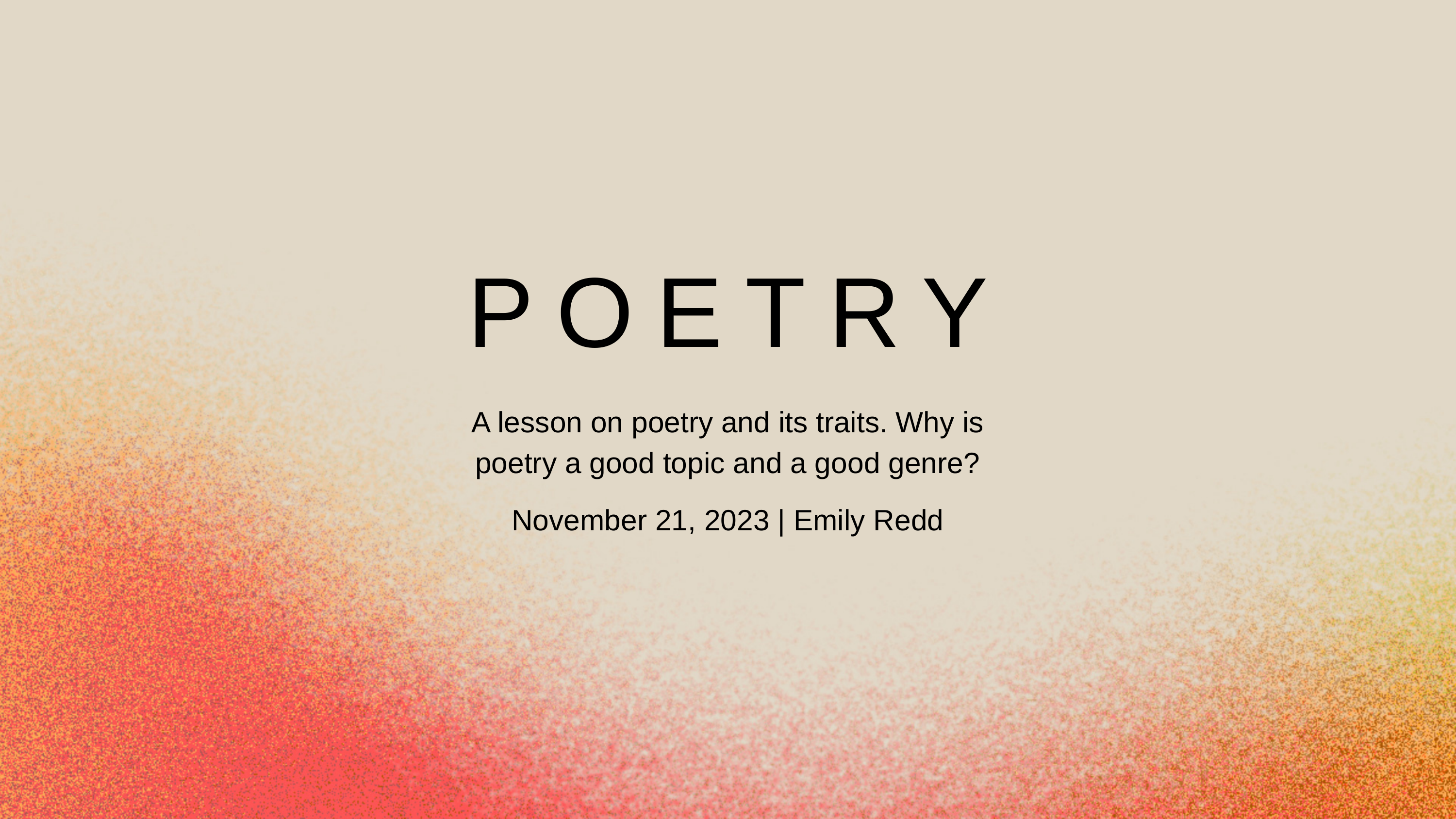

POETRY
A lesson on poetry and its traits. Why is poetry a good topic and a good genre?
November 21, 2023 | Emily Redd